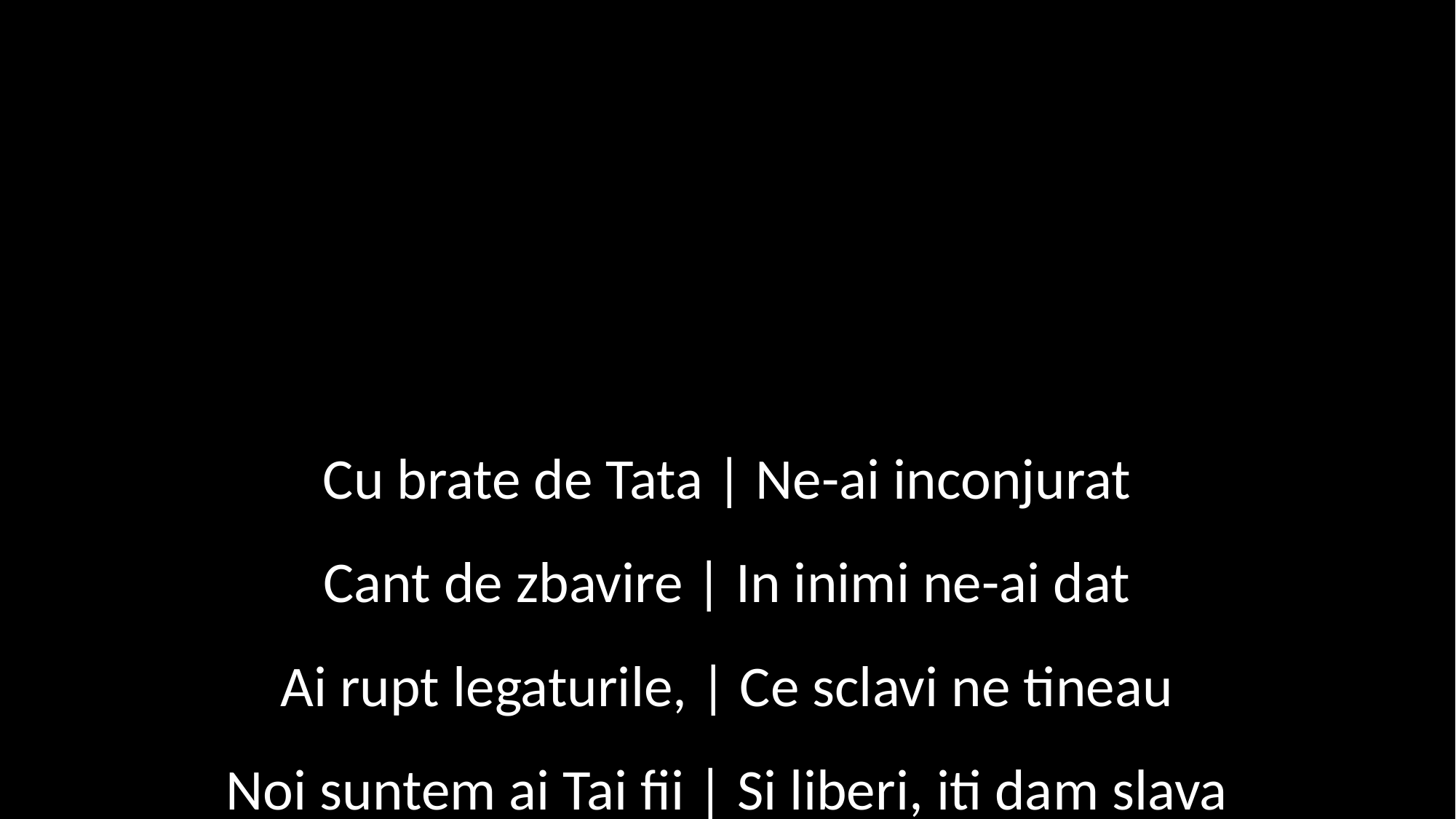

Cu brate de Tata | Ne-ai inconjurat
Cant de zbavire | In inimi ne-ai dat
Ai rupt legaturile, | Ce sclavi ne tineau
Noi suntem ai Tai fii | Si liberi, iti dam slava